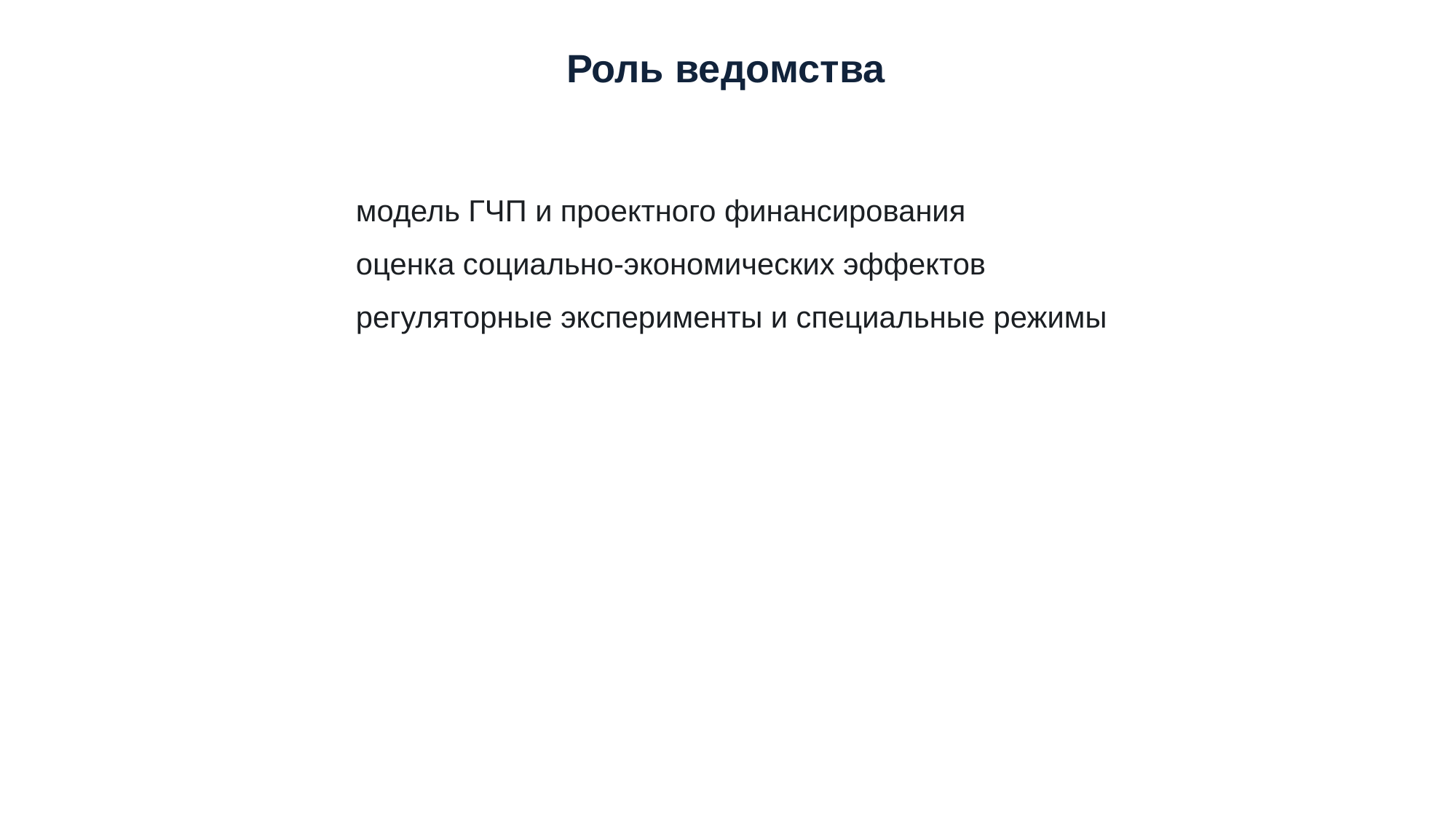

Роль ведомства
модель ГЧП и проектного финансирования
оценка социально-экономических эффектов
регуляторные эксперименты и специальные режимы